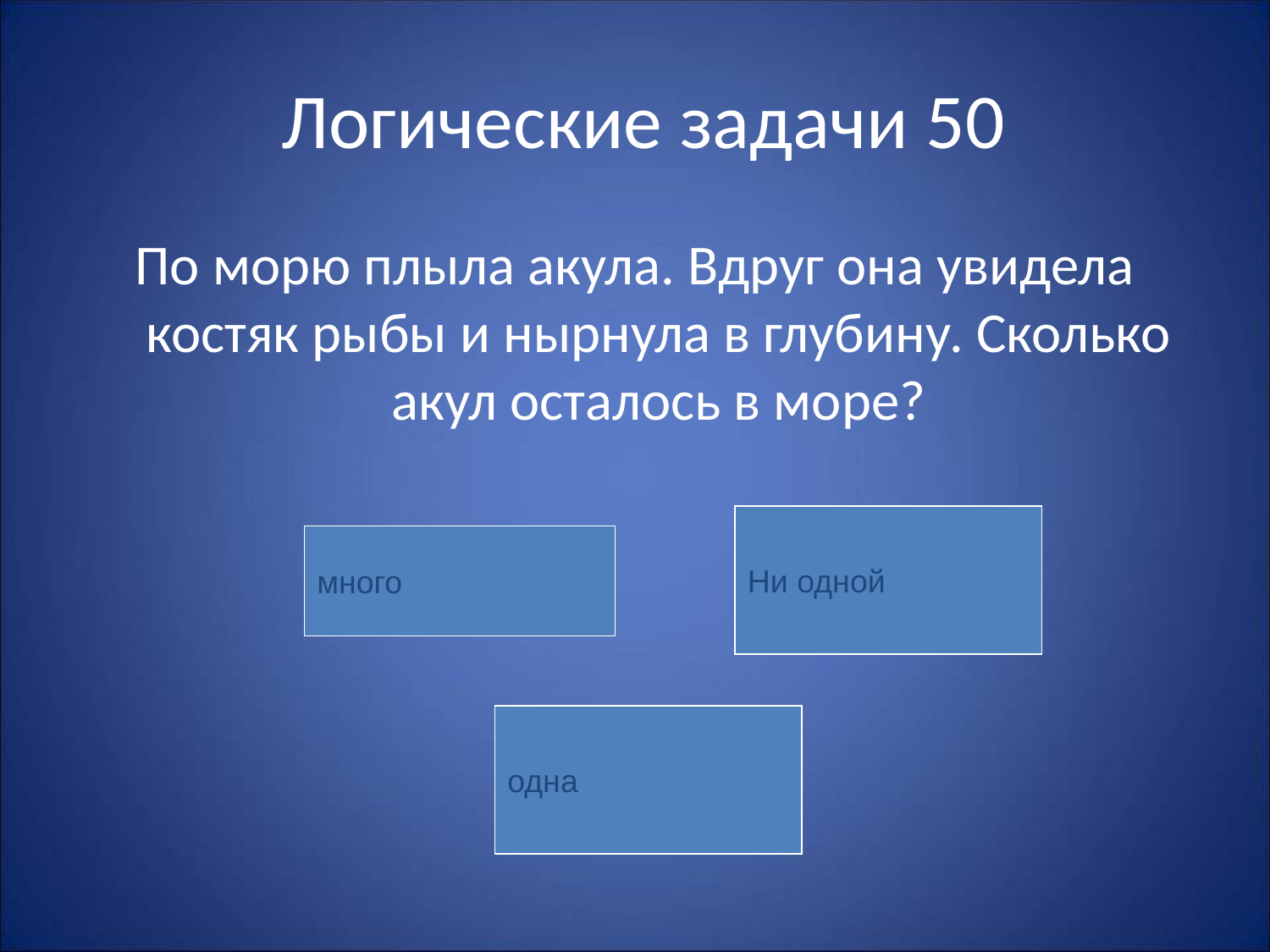

# Логические задачи 50
По морю плыла акула. Вдруг она увидела костяк рыбы и нырнула в глубину. Сколько акул осталось в море?
Ни одной
много
одна